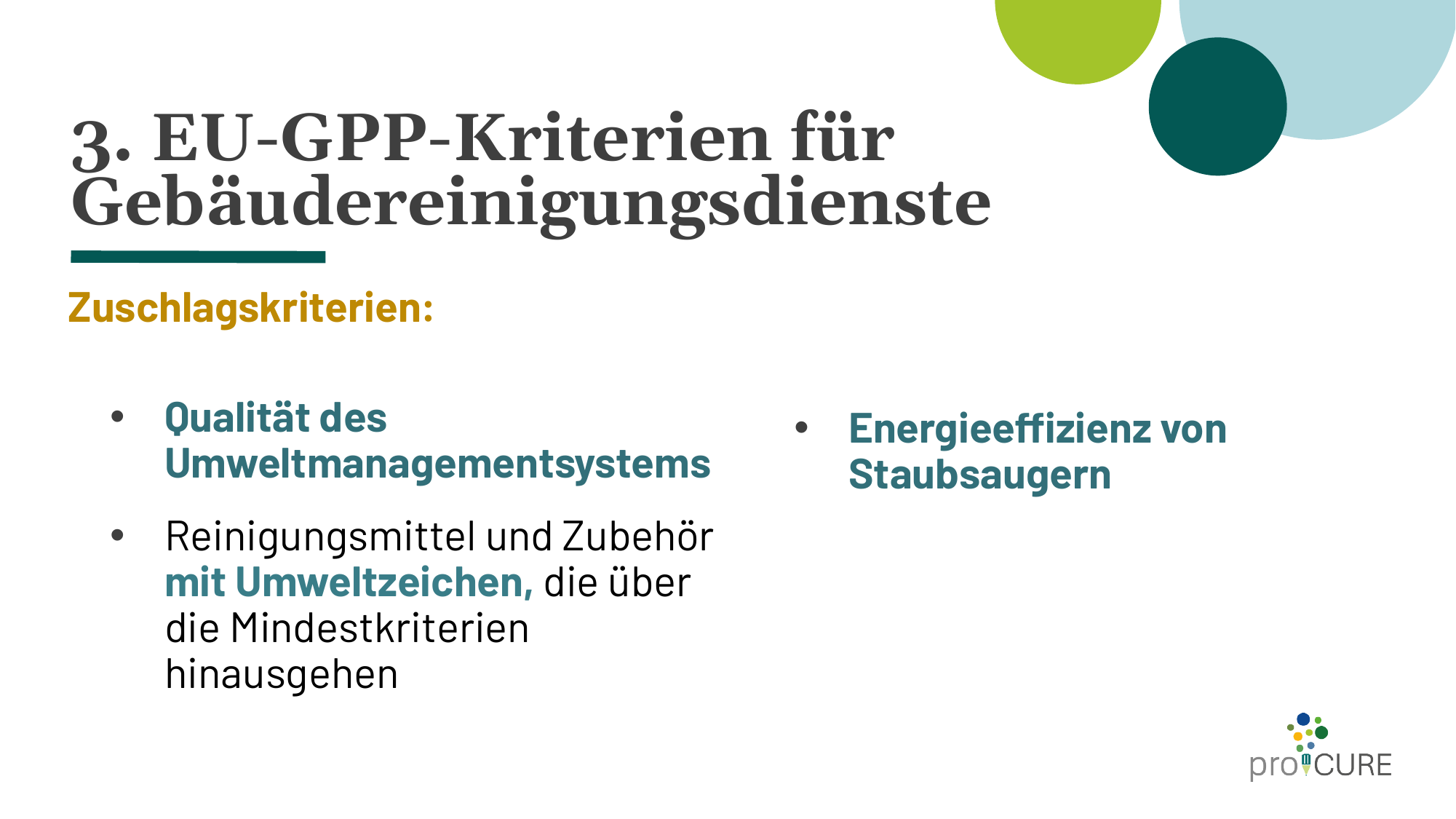

# 3. EU-GPP-Kriterien für Gebäudereinigungsdienste
Zuschlagskriterien:
Qualität des Umweltmanagementsystems
Reinigungsmittel und Zubehör mit Umweltzeichen, die über die Mindestkriterien hinausgehen
Energieeffizienz von Staubsaugern